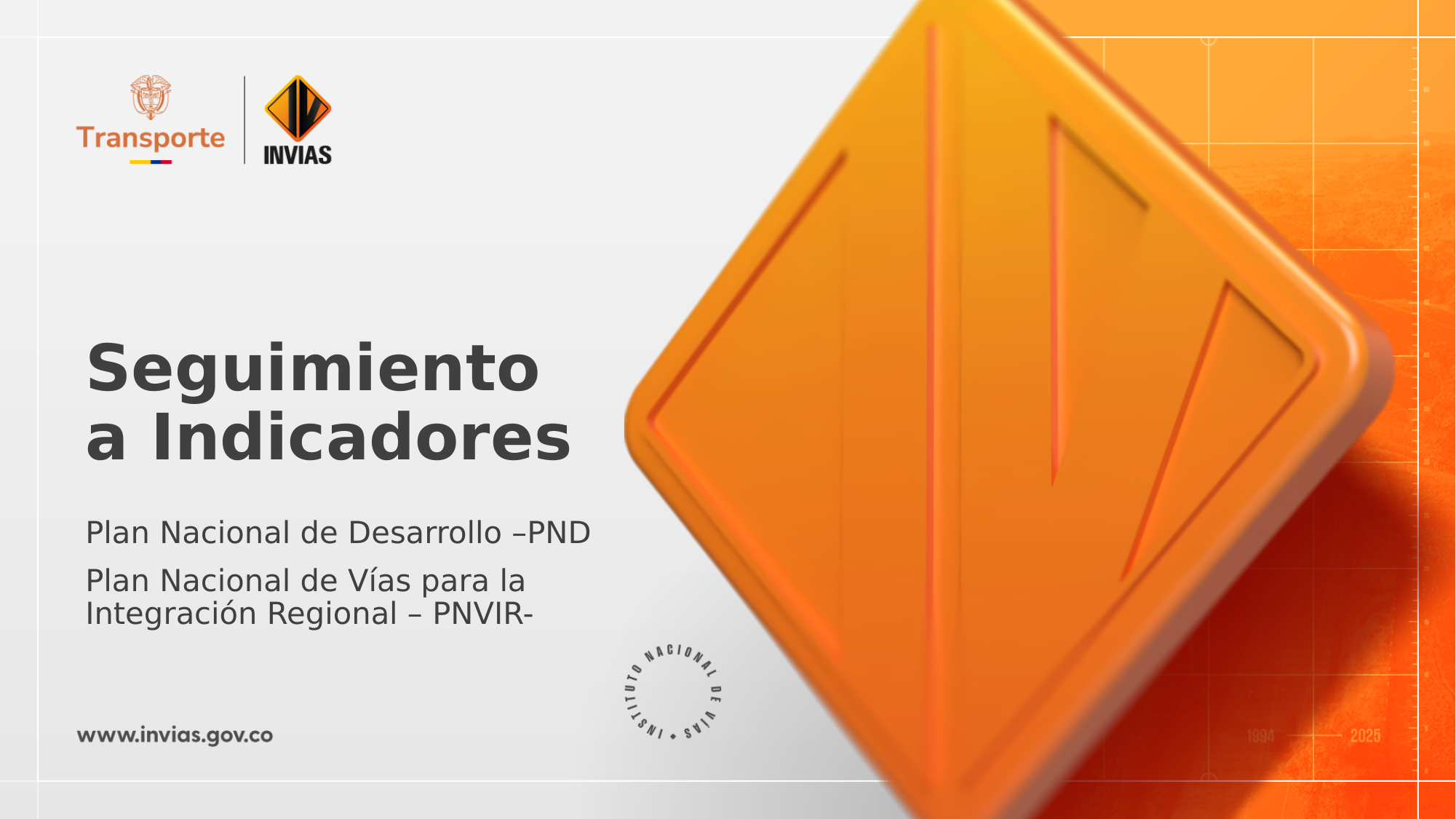

# Seguimiento a Indicadores
Plan Nacional de Desarrollo –PND
Plan Nacional de Vías para la Integración Regional – PNVIR-